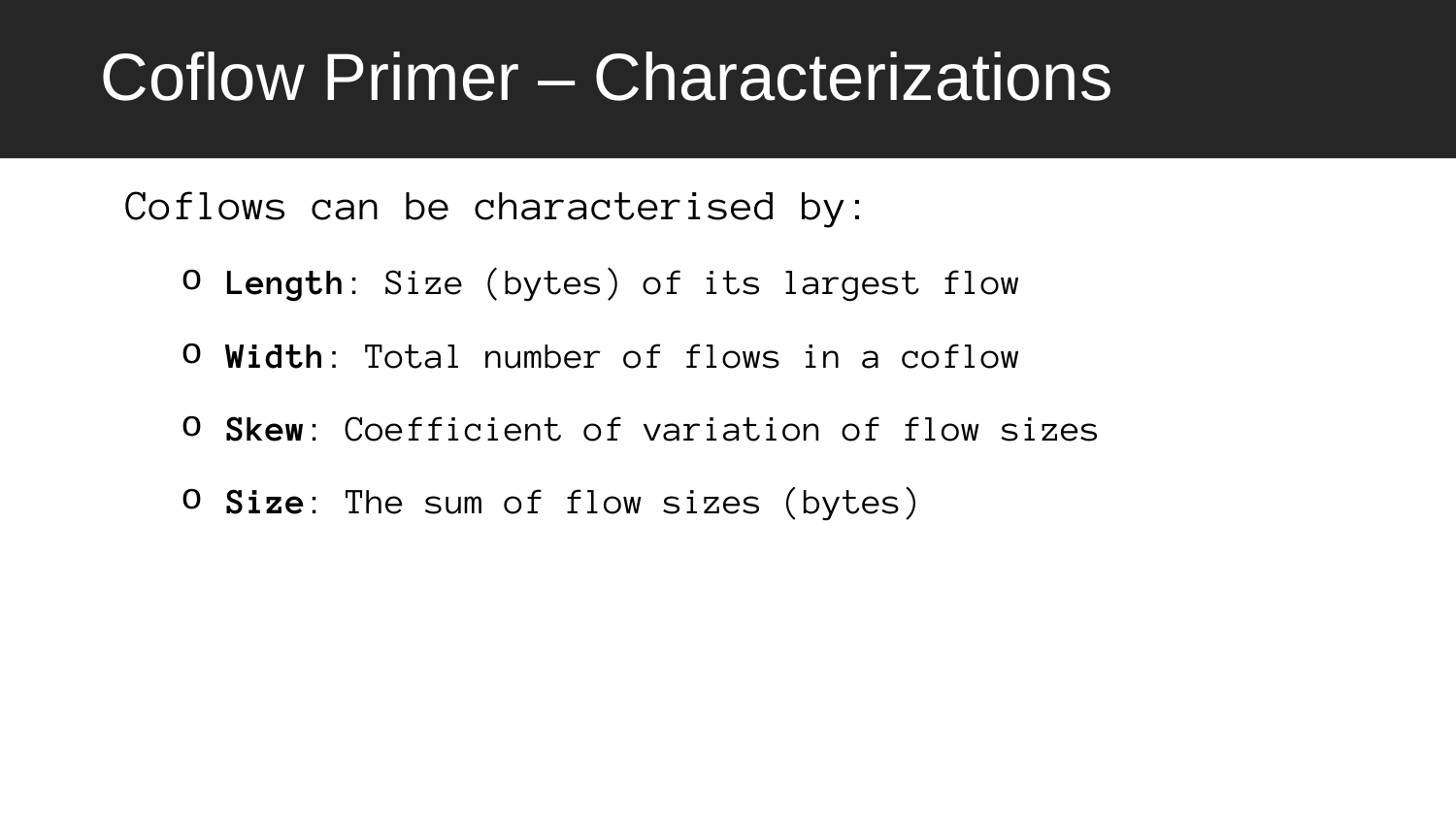

# Coflow Primer – Characterizations
Coflows can be characterised by:
Length: Size (bytes) of its largest flow
Width: Total number of flows in a coflow
Skew: Coefficient of variation of flow sizes
Size: The sum of flow sizes (bytes)